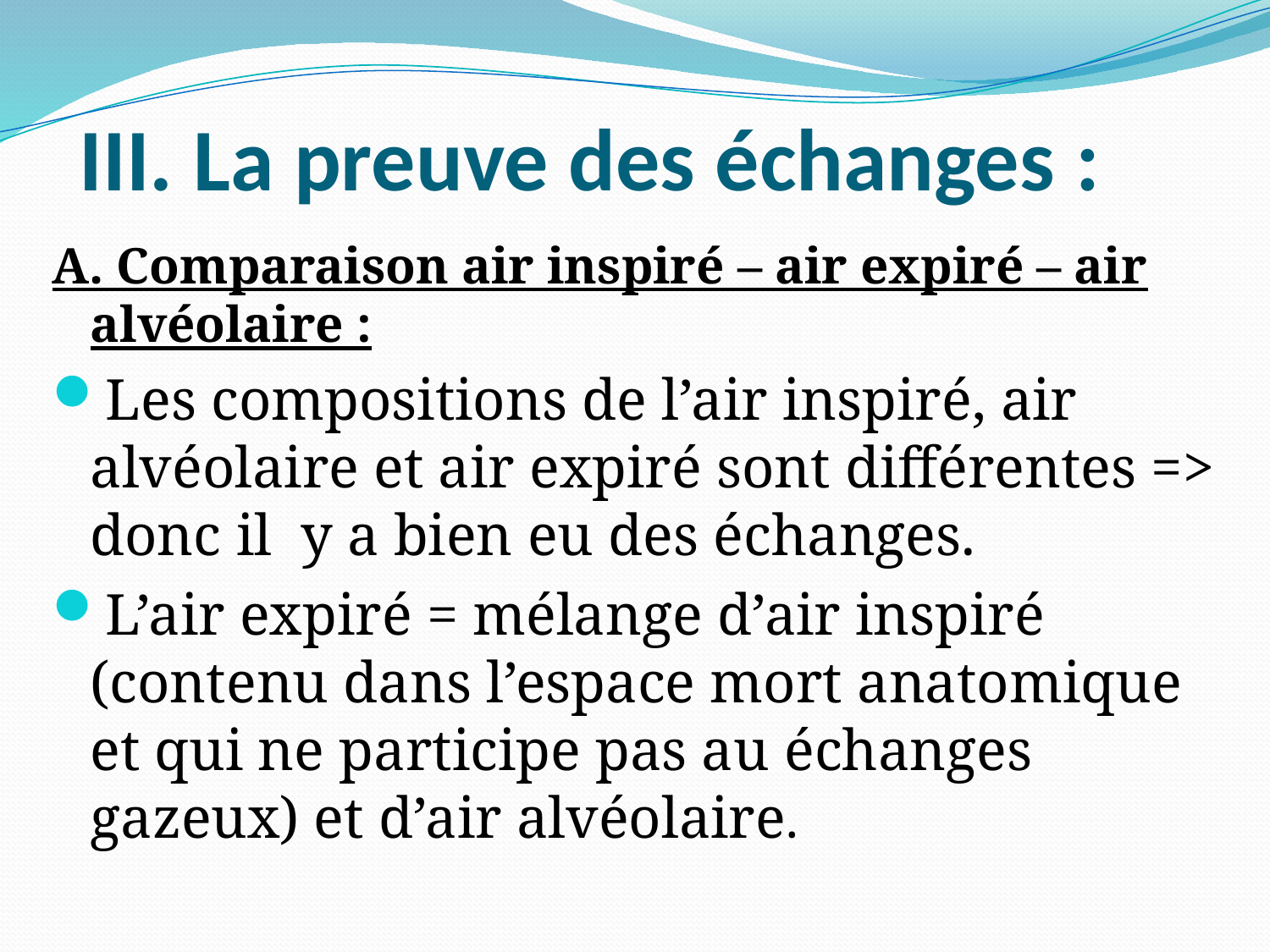

# III. La preuve des échanges :
A. Comparaison air inspiré – air expiré – air alvéolaire :
Les compositions de l’air inspiré, air alvéolaire et air expiré sont différentes => donc il  y a bien eu des échanges.
L’air expiré = mélange d’air inspiré (contenu dans l’espace mort anatomique et qui ne participe pas au échanges gazeux) et d’air alvéolaire.